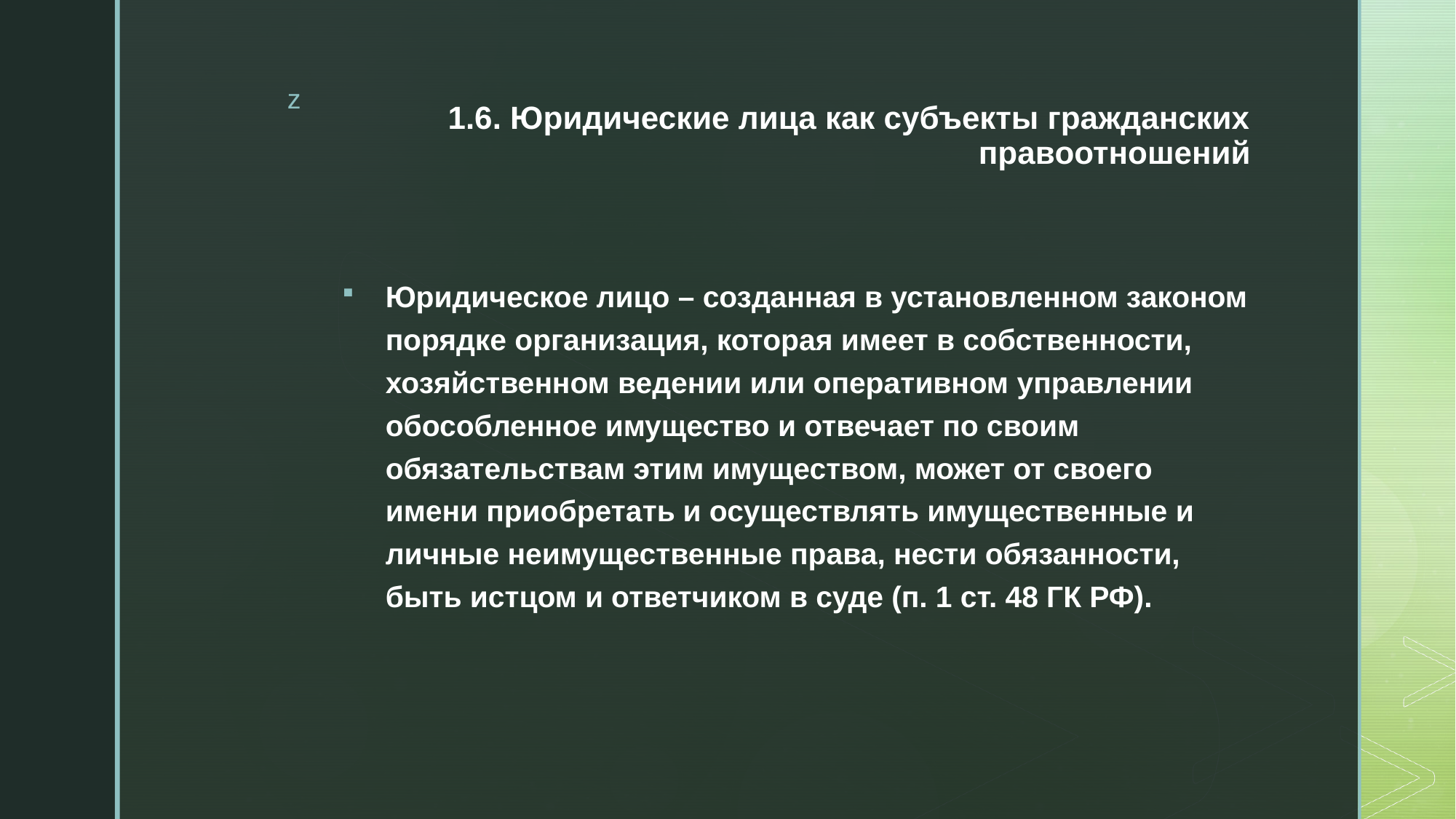

# 1.6. Юридические лица как субъекты гражданских правоотношений
Юридическое лицо – созданная в установленном законом порядке организация, которая имеет в собственности, хозяйственном ведении или оперативном управлении обособленное имущество и отвечает по своим обязательствам этим имуществом, может от своего имени приобретать и осуществлять имущественные и личные неимущественные права, нести обязанности, быть истцом и ответчиком в суде (п. 1 ст. 48 ГК РФ).